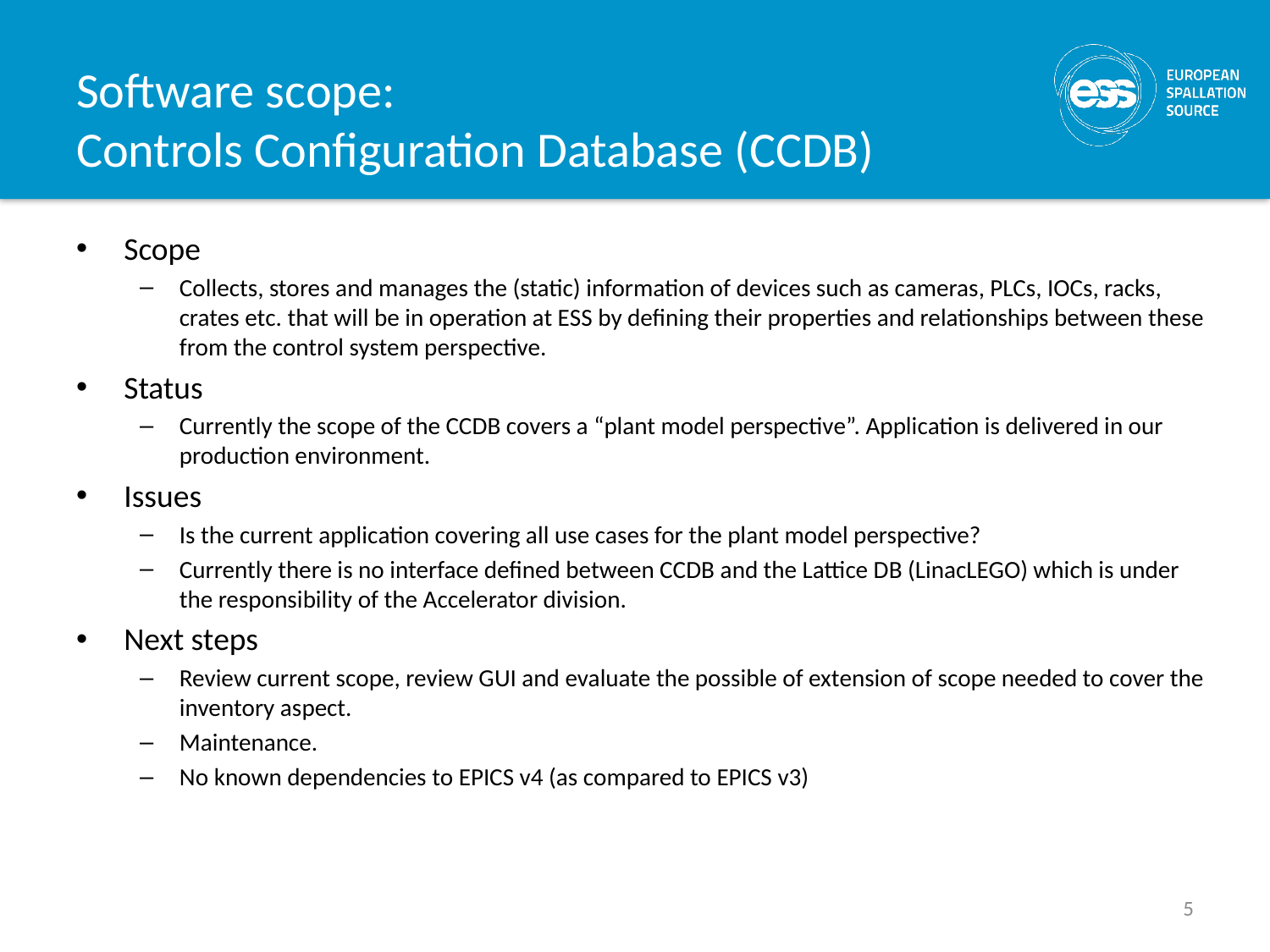

# Software scope: Controls Configuration Database (CCDB)
Scope
Collects, stores and manages the (static) information of devices such as cameras, PLCs, IOCs, racks, crates etc. that will be in operation at ESS by defining their properties and relationships between these from the control system perspective.
Status
Currently the scope of the CCDB covers a “plant model perspective”. Application is delivered in our production environment.
Issues
Is the current application covering all use cases for the plant model perspective?
Currently there is no interface defined between CCDB and the Lattice DB (LinacLEGO) which is under the responsibility of the Accelerator division.
Next steps
Review current scope, review GUI and evaluate the possible of extension of scope needed to cover the inventory aspect.
Maintenance.
No known dependencies to EPICS v4 (as compared to EPICS v3)

5